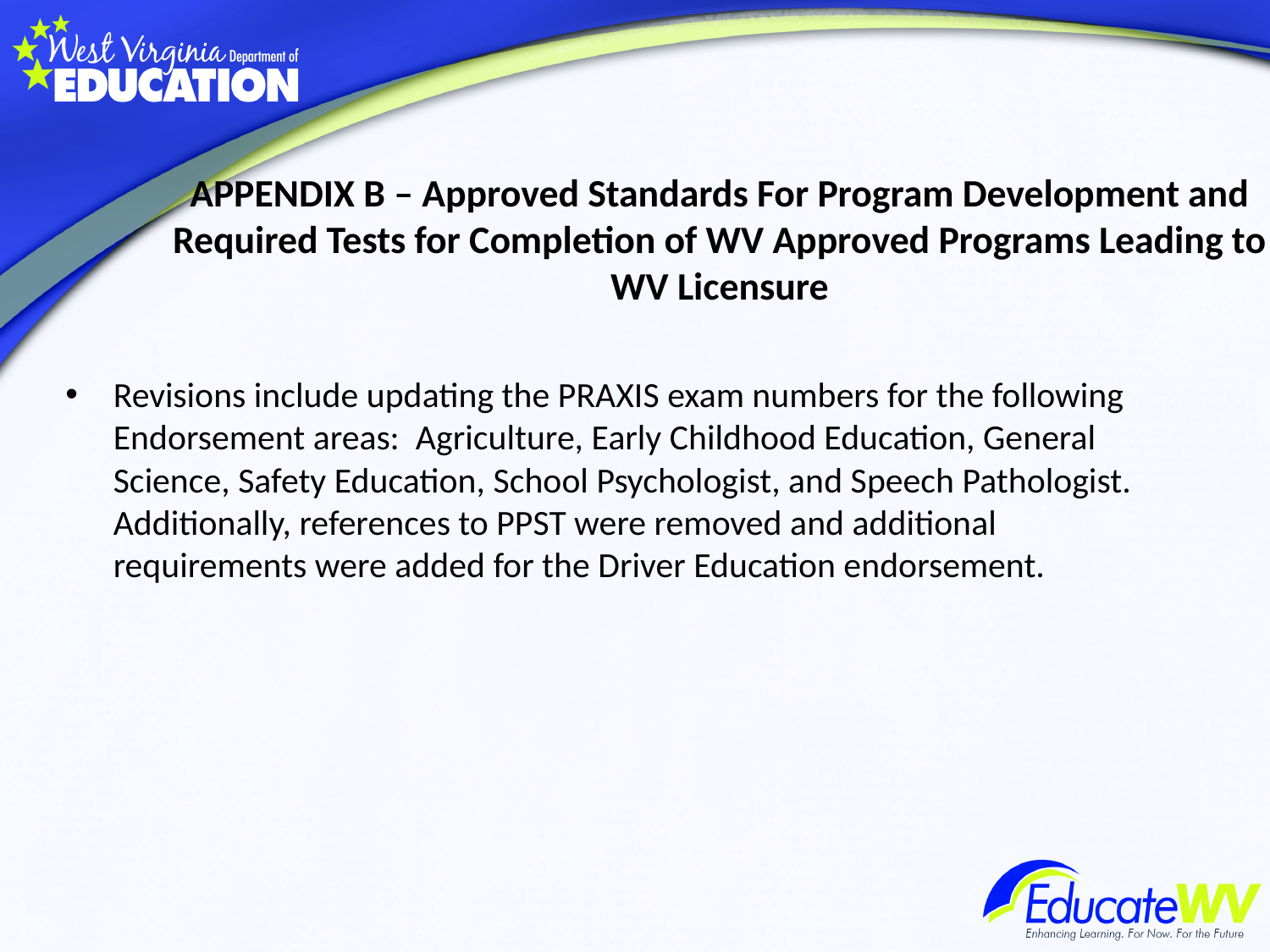

# APPENDIX B – Approved Standards For Program Development and Required Tests for Completion of WV Approved Programs Leading to WV Licensure
Revisions include updating the PRAXIS exam numbers for the following Endorsement areas:  Agriculture, Early Childhood Education, General Science, Safety Education, School Psychologist, and Speech Pathologist. Additionally, references to PPST were removed and additional requirements were added for the Driver Education endorsement.